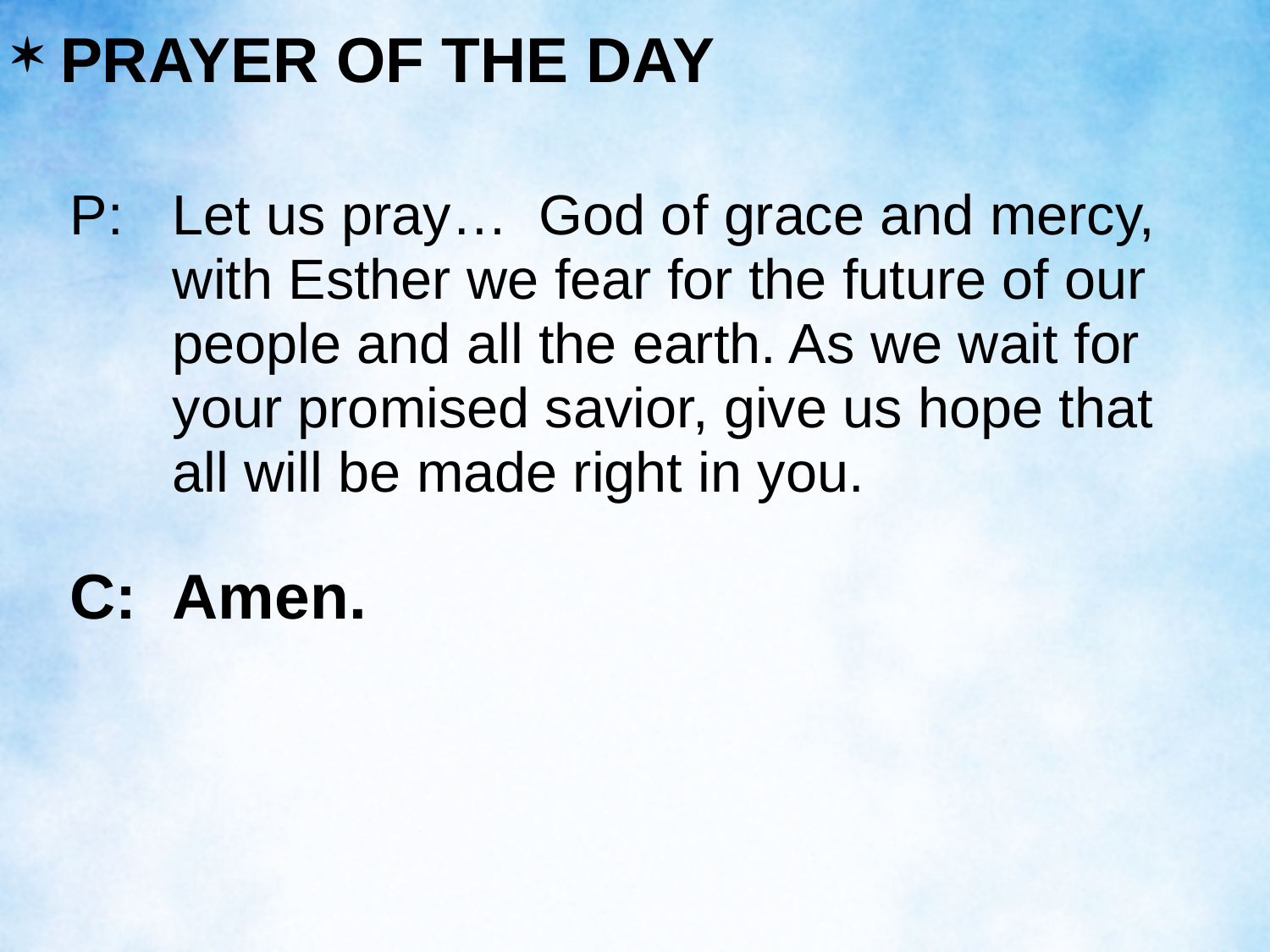

PRAYER OF THE DAY
P:	Let us pray…  God of grace and mercy, with Esther we fear for the future of our people and all the earth. As we wait for your promised savior, give us hope that all will be made right in you.

C:	Amen.